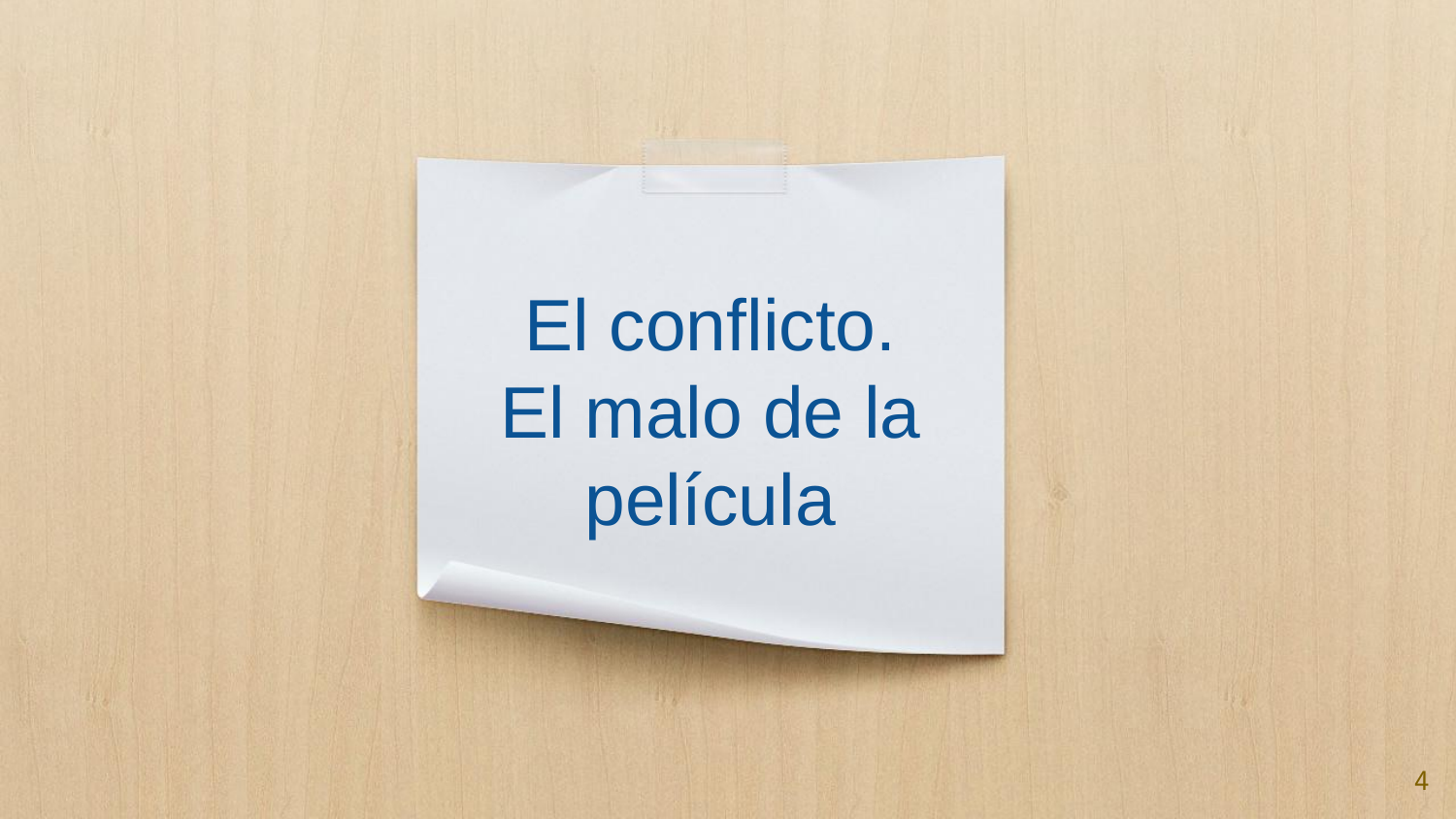

# El conflicto. El malo de la película
4